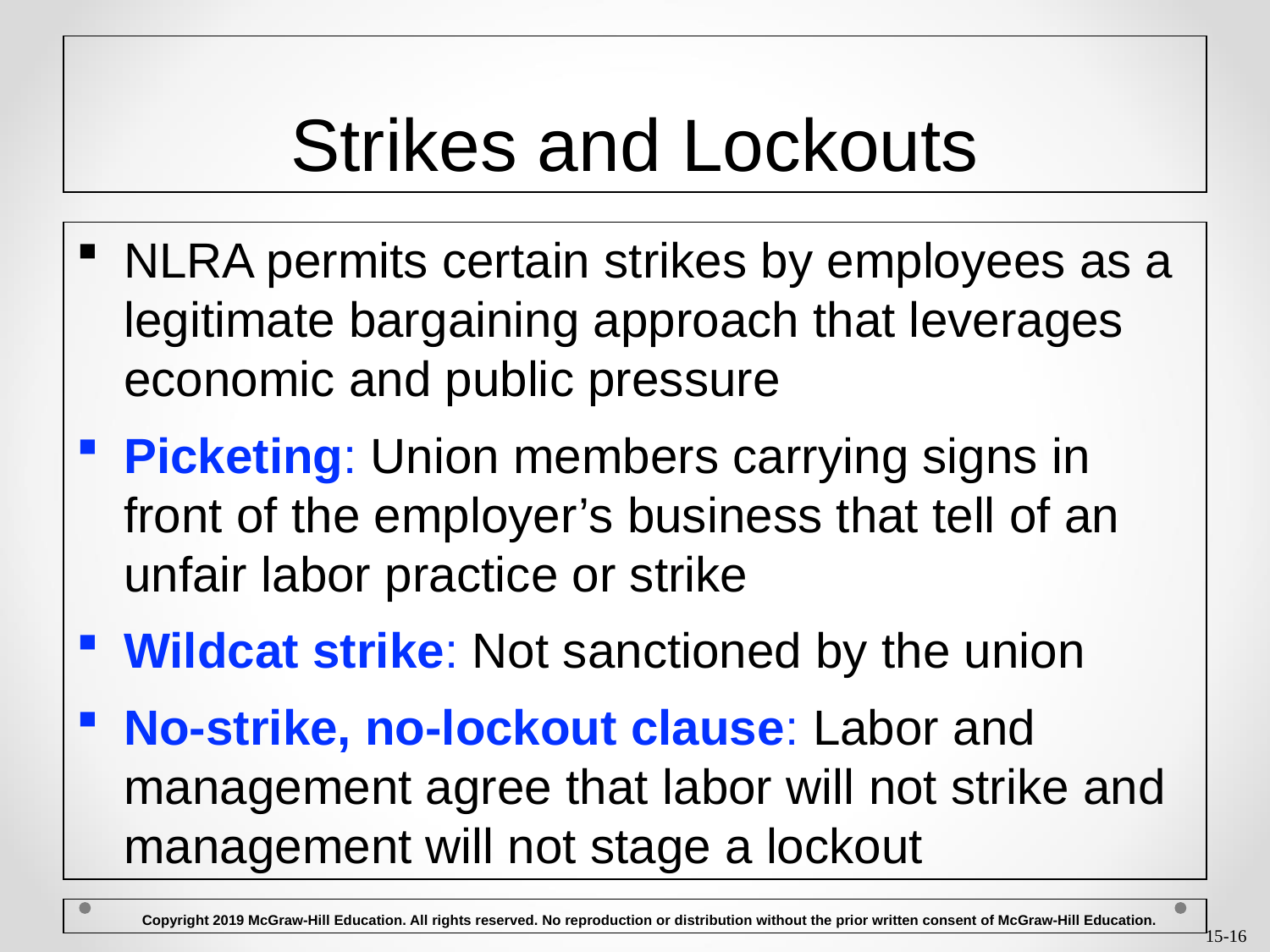

# Strikes and Lockouts
NLRA permits certain strikes by employees as a legitimate bargaining approach that leverages economic and public pressure
Picketing: Union members carrying signs in front of the employer’s business that tell of an unfair labor practice or strike
Wildcat strike: Not sanctioned by the union
No-strike, no-lockout clause: Labor and management agree that labor will not strike and management will not stage a lockout
            Copyright 2019 McGraw-Hill Education. All rights reserved. No reproduction or distribution without the prior written consent of McGraw-Hill Education.